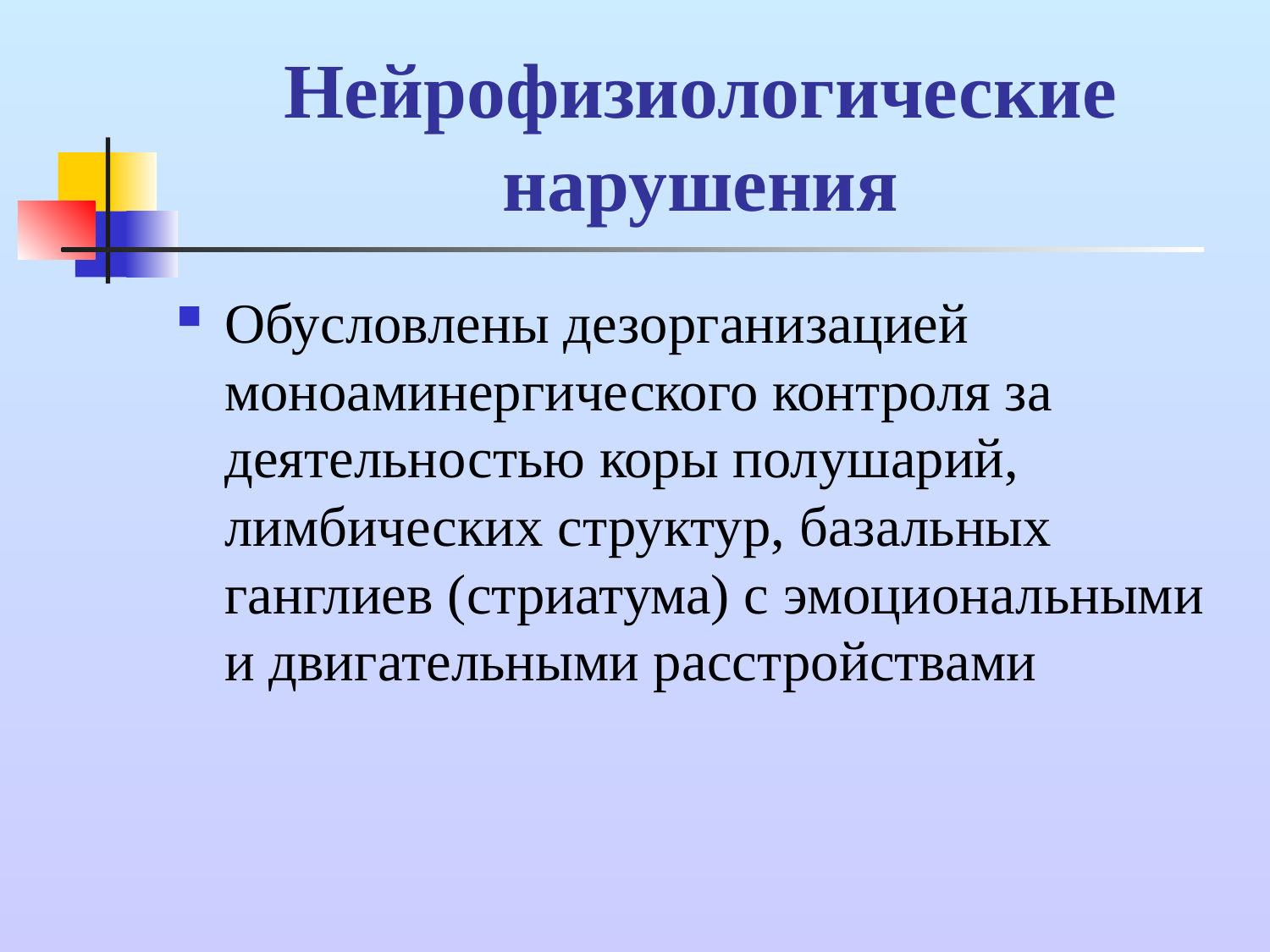

# Нейрофизиологические нарушения
Обусловлены дезорганизацией моноаминергического контроля за деятельностью коры полушарий, лимбических структур, базальных ганглиев (стриатума) с эмоциональными и двигательными расстройствами